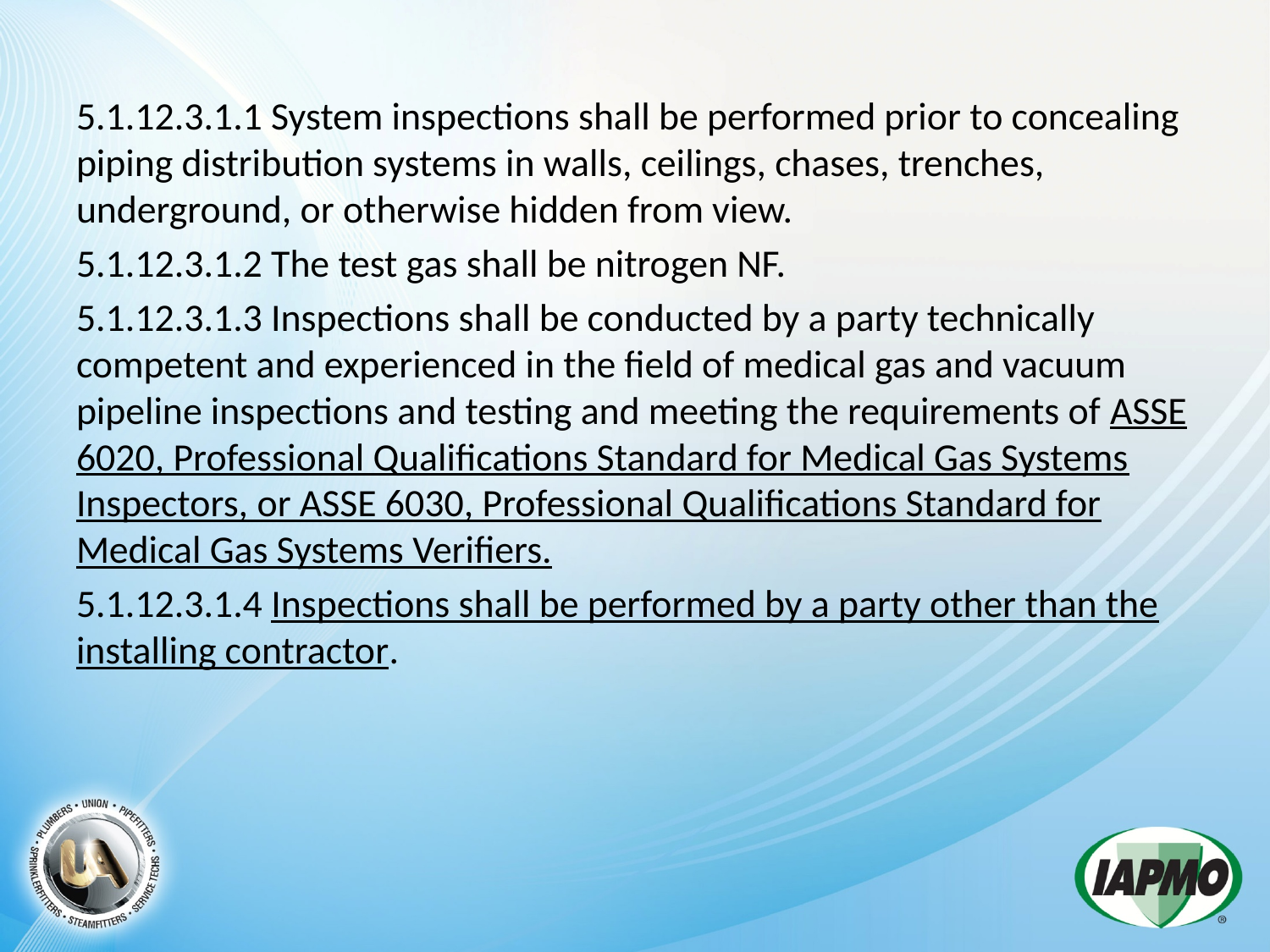

5.1.12.3.1.1 System inspections shall be performed prior to concealing piping distribution systems in walls, ceilings, chases, trenches, underground, or otherwise hidden from view.
5.1.12.3.1.2 The test gas shall be nitrogen NF.
5.1.12.3.1.3 Inspections shall be conducted by a party technically competent and experienced in the field of medical gas and vacuum pipeline inspections and testing and meeting the requirements of ASSE 6020, Professional Qualifications Standard for Medical Gas Systems Inspectors, or ASSE 6030, Professional Qualifications Standard for Medical Gas Systems Verifiers.
5.1.12.3.1.4 Inspections shall be performed by a party other than the installing contractor.